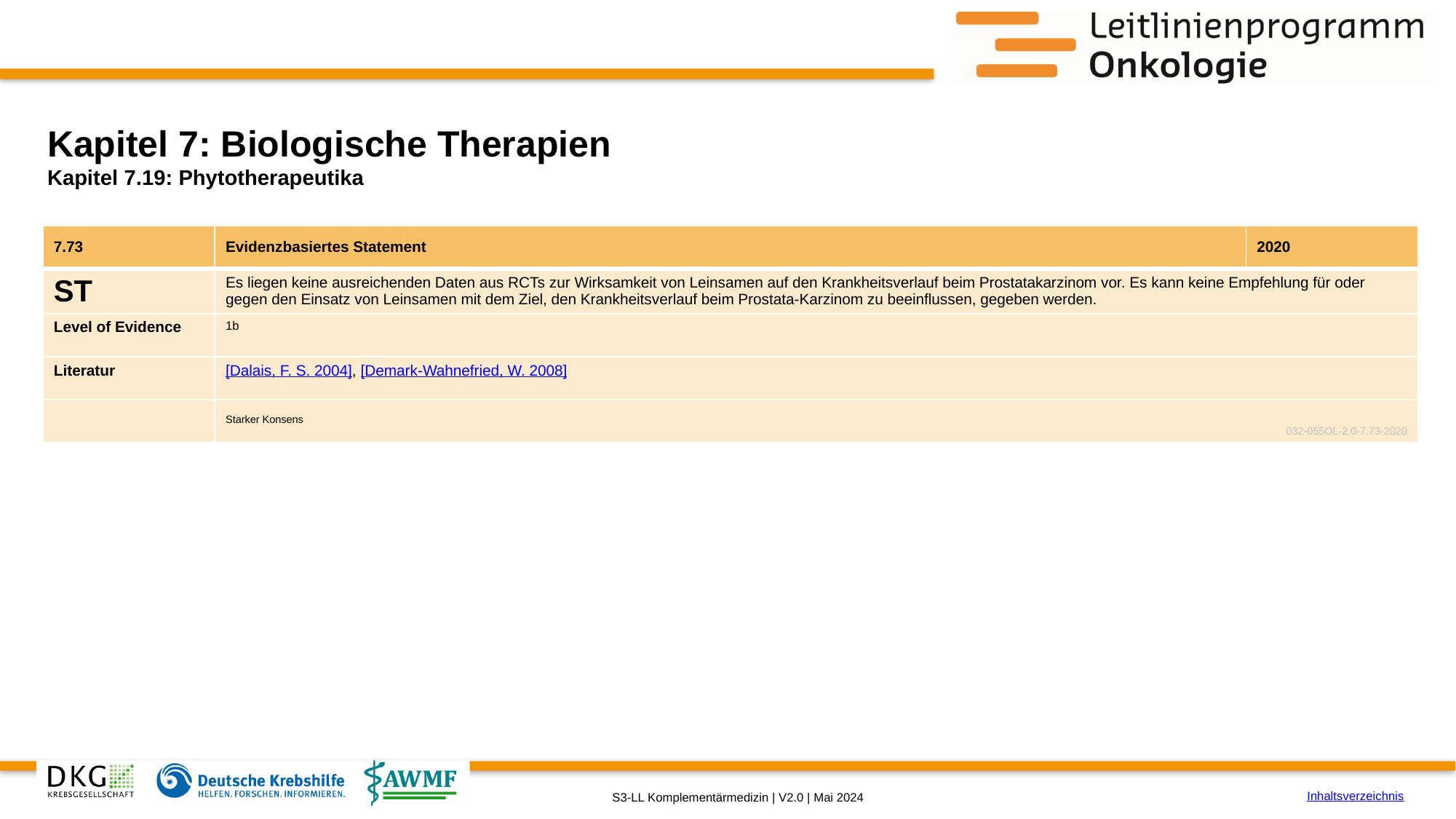

# Kapitel 7: Biologische Therapien
Kapitel 7.19: Phytotherapeutika
| 7.73 | Evidenzbasiertes Statement | 2020 |
| --- | --- | --- |
| ST | Es liegen keine ausreichenden Daten aus RCTs zur Wirksamkeit von Leinsamen auf den Krankheitsverlauf beim Prostatakarzinom vor. Es kann keine Empfehlung für oder gegen den Einsatz von Leinsamen mit dem Ziel, den Krankheitsverlauf beim Prostata-Karzinom zu beeinflussen, gegeben werden. |  |
| Level of Evidence | 1b |  |
| Literatur | [Dalais, F. S. 2004], [Demark-Wahnefried, W. 2008] |  |
|  | Starker Konsens 032-055OL-2.0-7.73-2020 |  |
Inhaltsverzeichnis
S3-LL Komplementärmedizin | V2.0 | Mai 2024